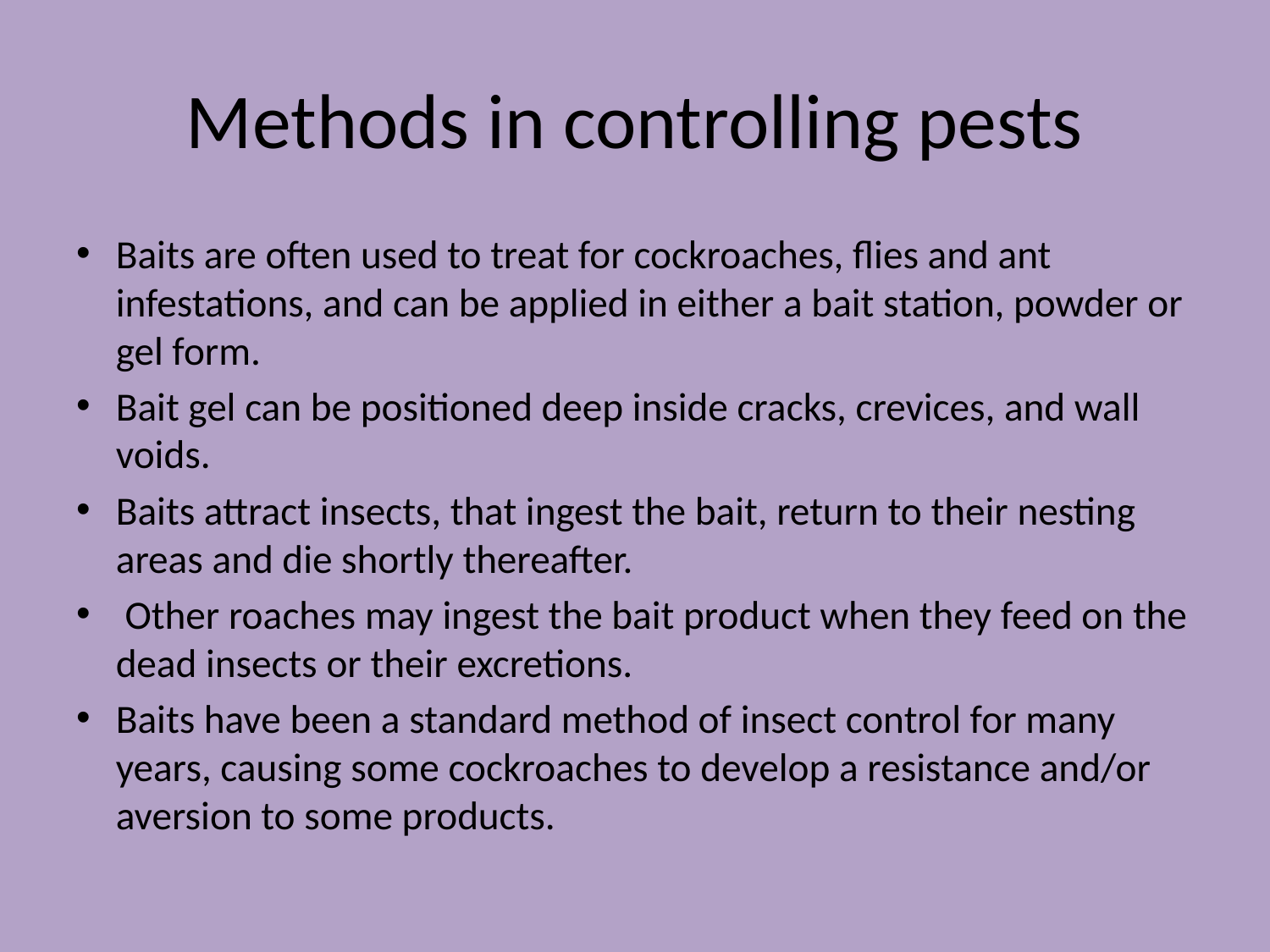

# Methods in controlling pests
Baits are often used to treat for cockroaches, flies and ant infestations, and can be applied in either a bait station, powder or gel form.
Bait gel can be positioned deep inside cracks, crevices, and wall voids.
Baits attract insects, that ingest the bait, return to their nesting areas and die shortly thereafter.
 Other roaches may ingest the bait product when they feed on the dead insects or their excretions.
Baits have been a standard method of insect control for many years, causing some cockroaches to develop a resistance and/or aversion to some products.